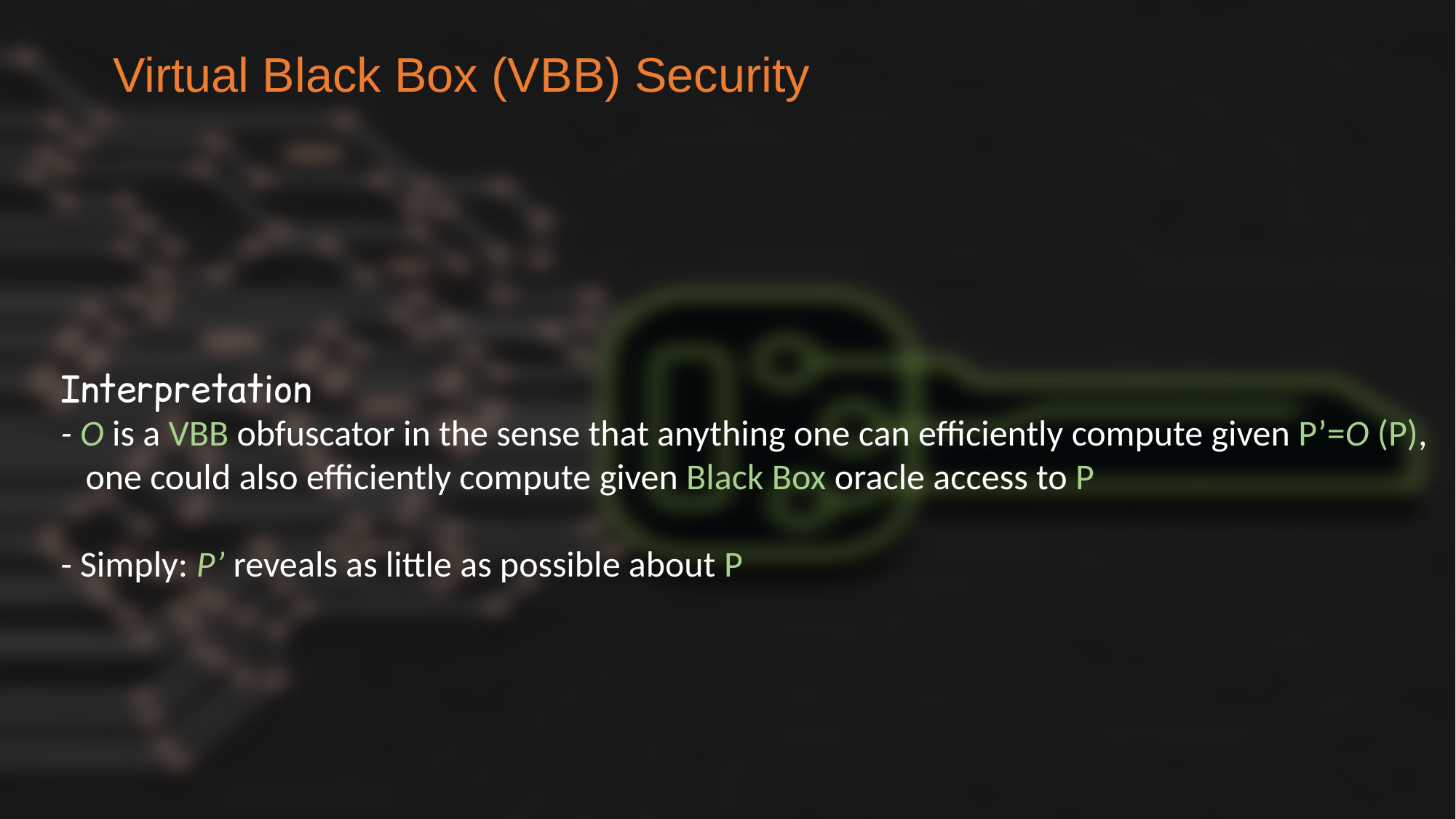

Virtual Black Box (VBB) Security
Interpretation
- O is a VBB obfuscator in the sense that anything one can efficiently compute given P’=O (P),
   one could also efficiently compute given Black Box oracle access to P

- Simply: P’ reveals as little as possible about P